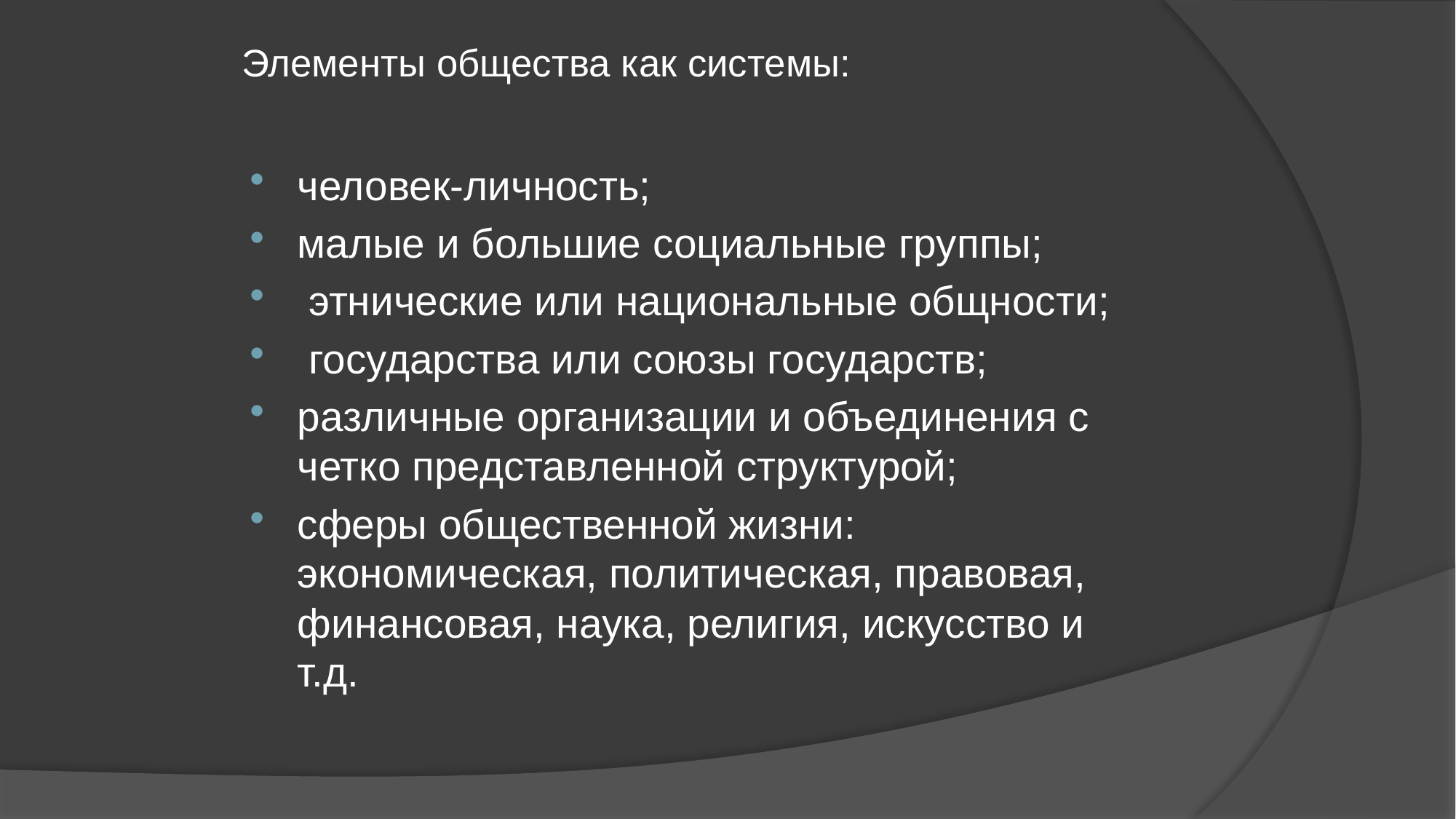

# Элементы общества как системы:
человек-личность;
малые и большие социальные группы;
 этнические или национальные общности;
 государства или союзы государств;
различные организации и объединения с четко представленной структурой;
сферы общественной жизни: экономическая, политическая, правовая, финансовая, наука, религия, искусство и т.д.